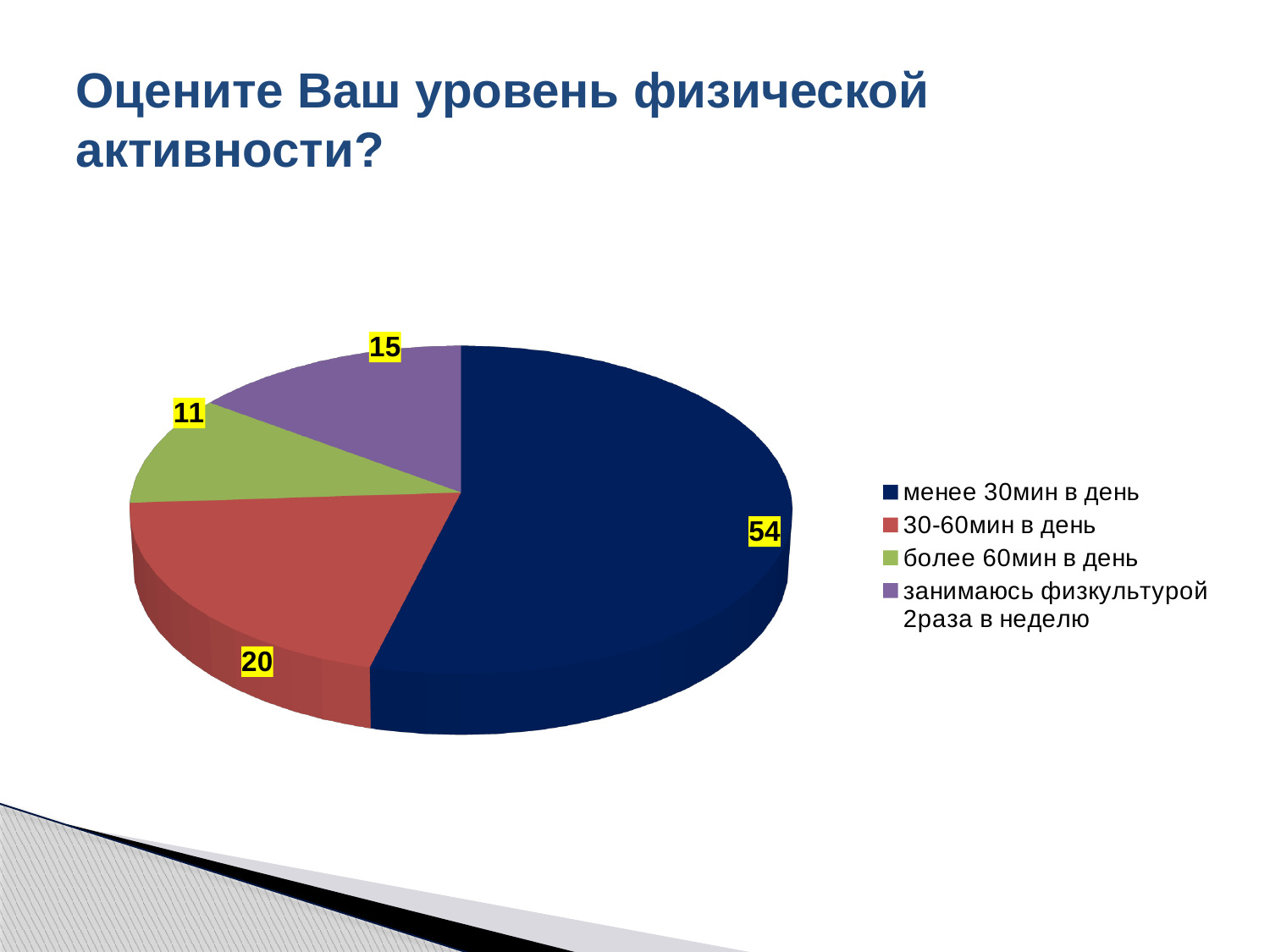

# Оцените Ваш уровень физической активности?

[unsupported chart]